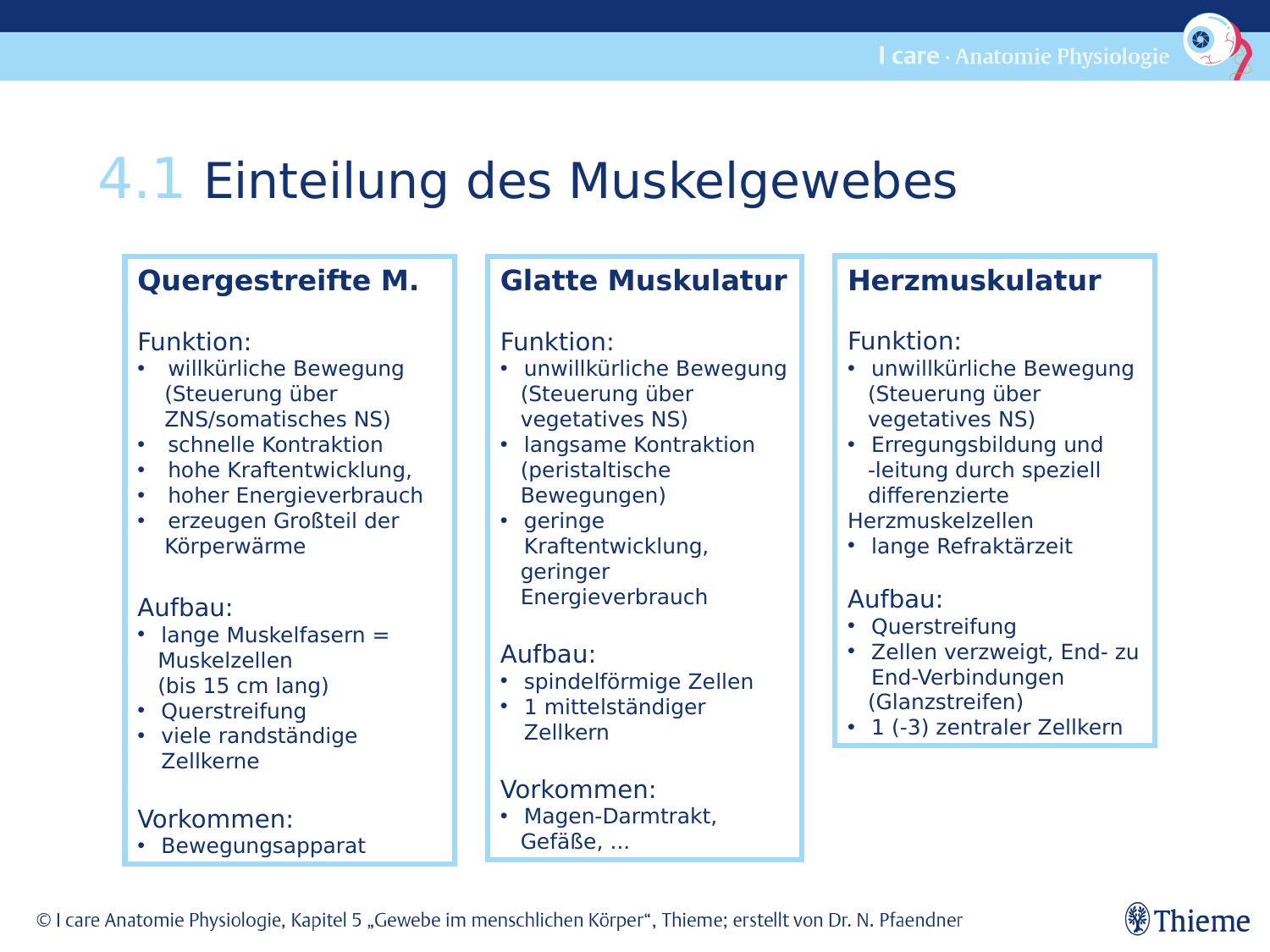

4.1 Einteilung des Muskelgewebes
Quergestreifte M.

Funktion:
 willkürliche Bewegung
    (Steuerung über
    ZNS/somatisches NS)
 schnelle Kontraktion
 hohe Kraftentwicklung,
 hoher Energieverbrauch
 erzeugen Großteil der
    Körperwärme

Aufbau:
lange Muskelfasern =
   Muskelzellen
   (bis 15 cm lang)
Querstreifung
viele randständige Zellkerne

Vorkommen:
Bewegungsapparat
Glatte Muskulatur

Funktion:
unwillkürliche Bewegung
   (Steuerung über
   vegetatives NS)
langsame Kontraktion
   (peristaltische
   Bewegungen)
geringe Kraftentwicklung,
   geringer
   Energieverbrauch

Aufbau:
spindelförmige Zellen
1 mittelständiger Zellkern

Vorkommen:
Magen-Darmtrakt,
   Gefäße, ...
Herzmuskulatur

Funktion:
unwillkürliche Bewegung
   (Steuerung über
   vegetatives NS)
Erregungsbildung und
   -leitung durch speziell
   differenzierte    Herzmuskelzellen
lange Refraktärzeit

Aufbau:
Querstreifung
Zellen verzweigt, End- zu End-Verbindungen
   (Glanzstreifen)
1 (-3) zentraler Zellkern